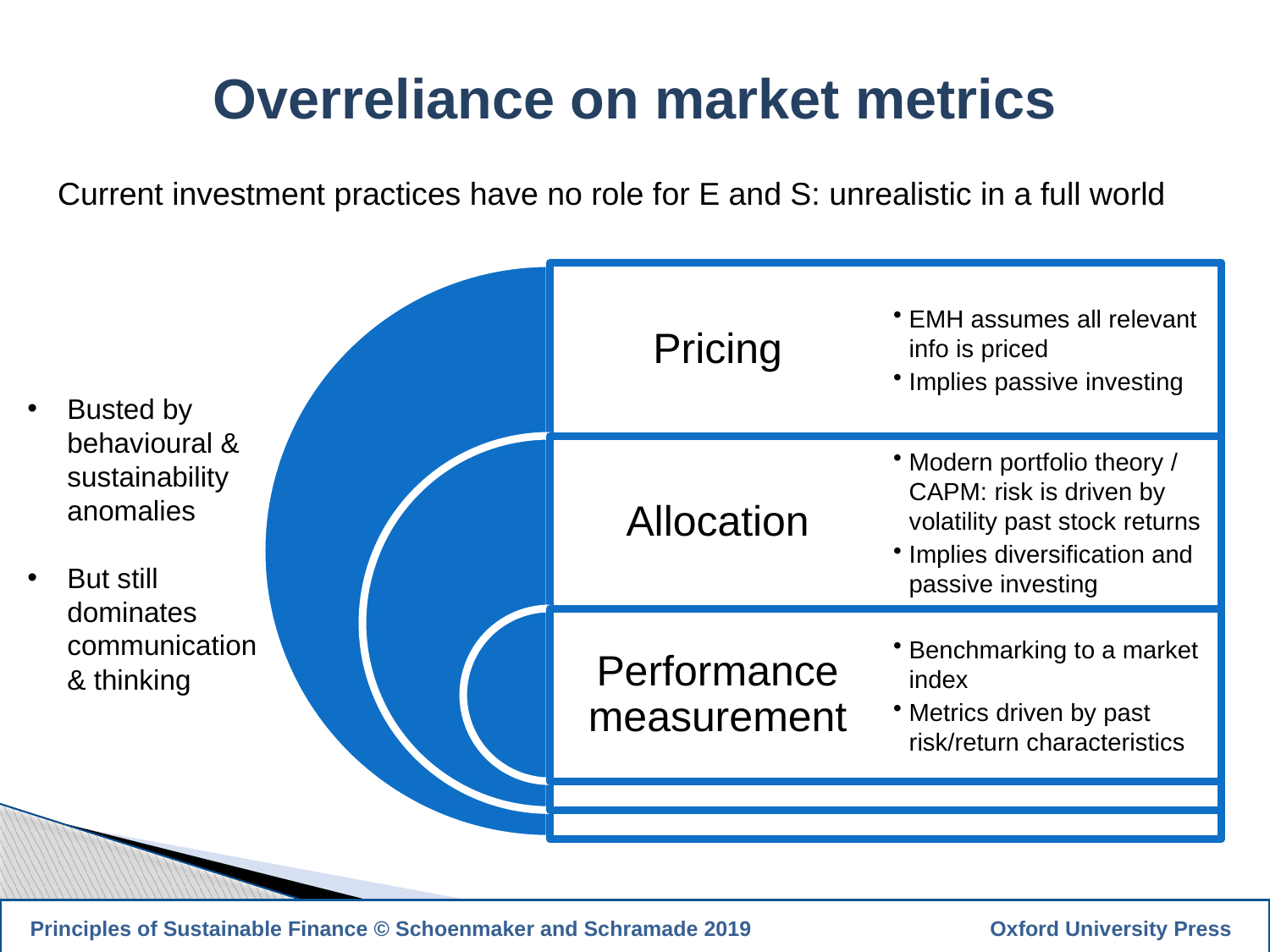

Overreliance on market metrics
Current investment practices have no role for E and S: unrealistic in a full world
Pricing
Allocation
Performance measurement
EMH assumes all relevant info is priced
Implies passive investing
Modern portfolio theory / CAPM: risk is driven by volatility past stock returns
Implies diversification and passive investing
Benchmarking to a market index
Metrics driven by past risk/return characteristics
Busted by behavioural & sustainability anomalies

But still dominates communication & thinking
8

   Principles of Sustainable Finance © Schoenmaker and Schramade 2019		               Oxford University Press